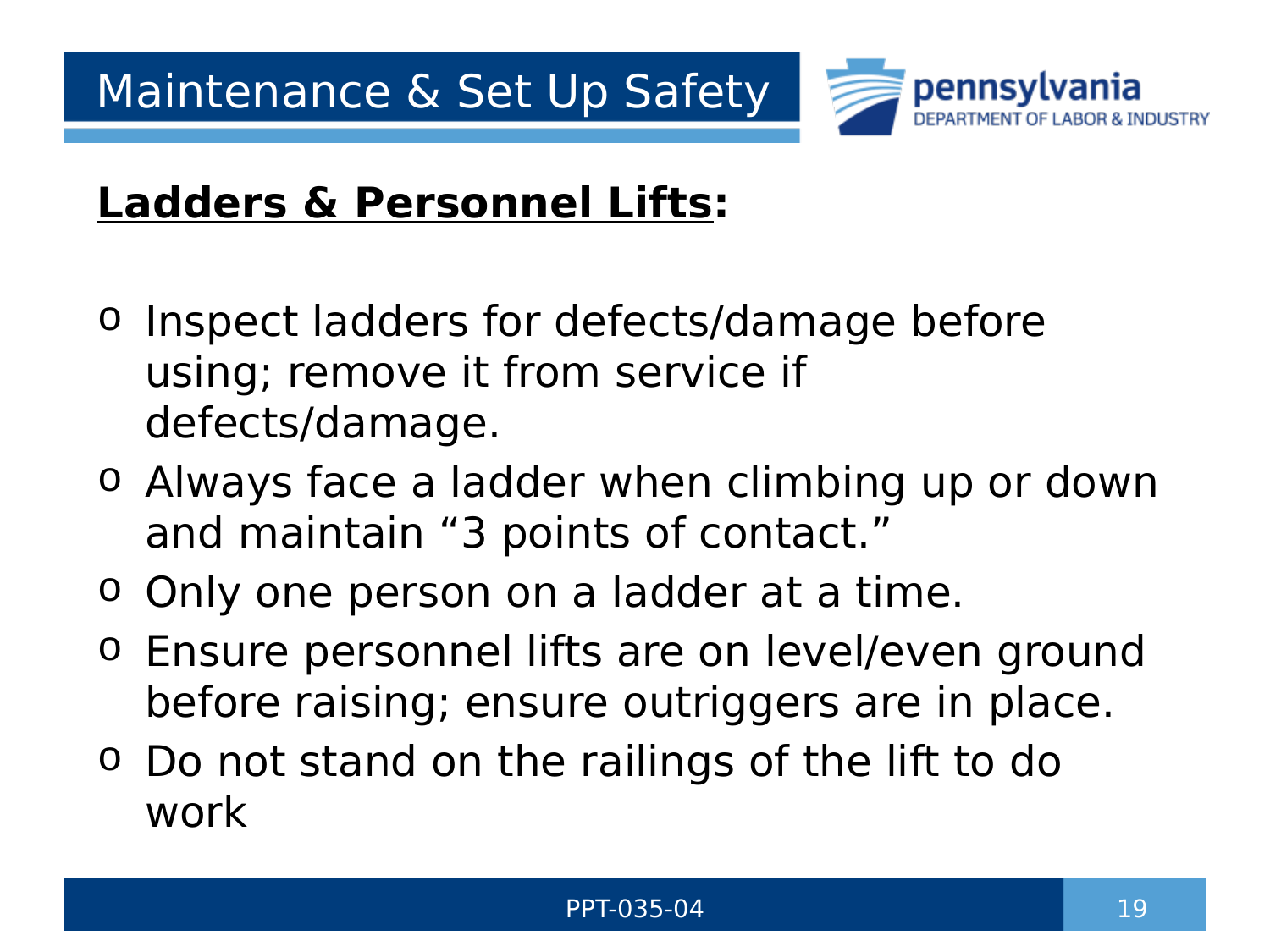

# Maintenance & Set Up Safety
Ladders & Personnel Lifts:

Inspect ladders for defects/damage before using; remove it from service if defects/damage.
Always face a ladder when climbing up or down and maintain “3 points of contact.”
Only one person on a ladder at a time.
Ensure personnel lifts are on level/even ground before raising; ensure outriggers are in place.
Do not stand on the railings of the lift to do work
PPT-035-04
19